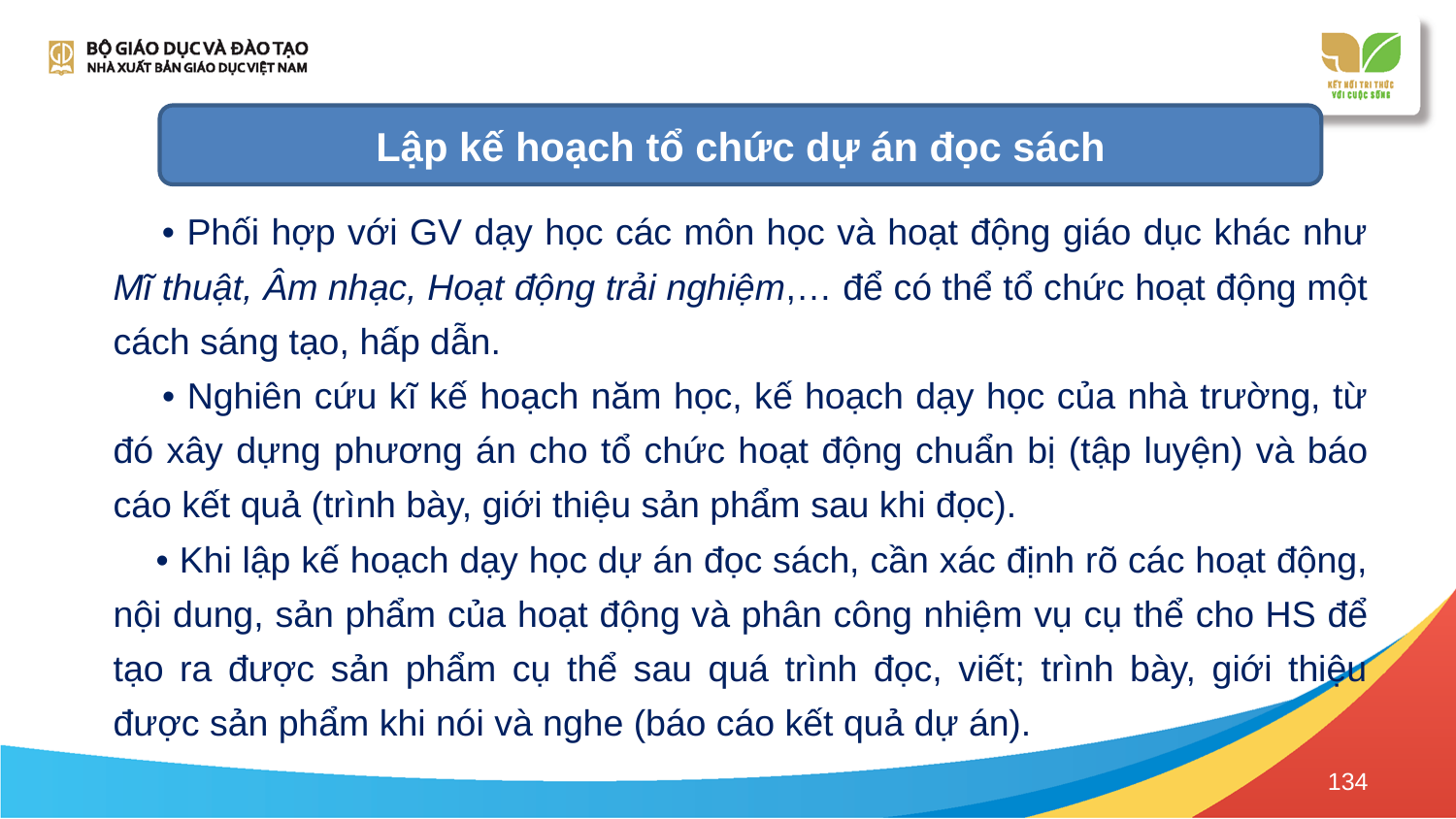

Lập kế hoạch tổ chức dự án đọc sách
    • Phối hợp với GV dạy học các môn học và hoạt động giáo dục khác như Mĩ thuật, Âm nhạc, Hoạt động trải nghiệm,… để có thể tổ chức hoạt động một cách sáng tạo, hấp dẫn.
    • Nghiên cứu kĩ kế hoạch năm học, kế hoạch dạy học của nhà trường, từ đó xây dựng phương án cho tổ chức hoạt động chuẩn bị (tập luyện) và báo cáo kết quả (trình bày, giới thiệu sản phẩm sau khi đọc).
    • Khi lập kế hoạch dạy học dự án đọc sách, cần xác định rõ các hoạt động, nội dung, sản phẩm của hoạt động và phân công nhiệm vụ cụ thể cho HS để tạo ra được sản phẩm cụ thể sau quá trình đọc, viết; trình bày, giới thiệu được sản phẩm khi nói và nghe (báo cáo kết quả dự án).

134